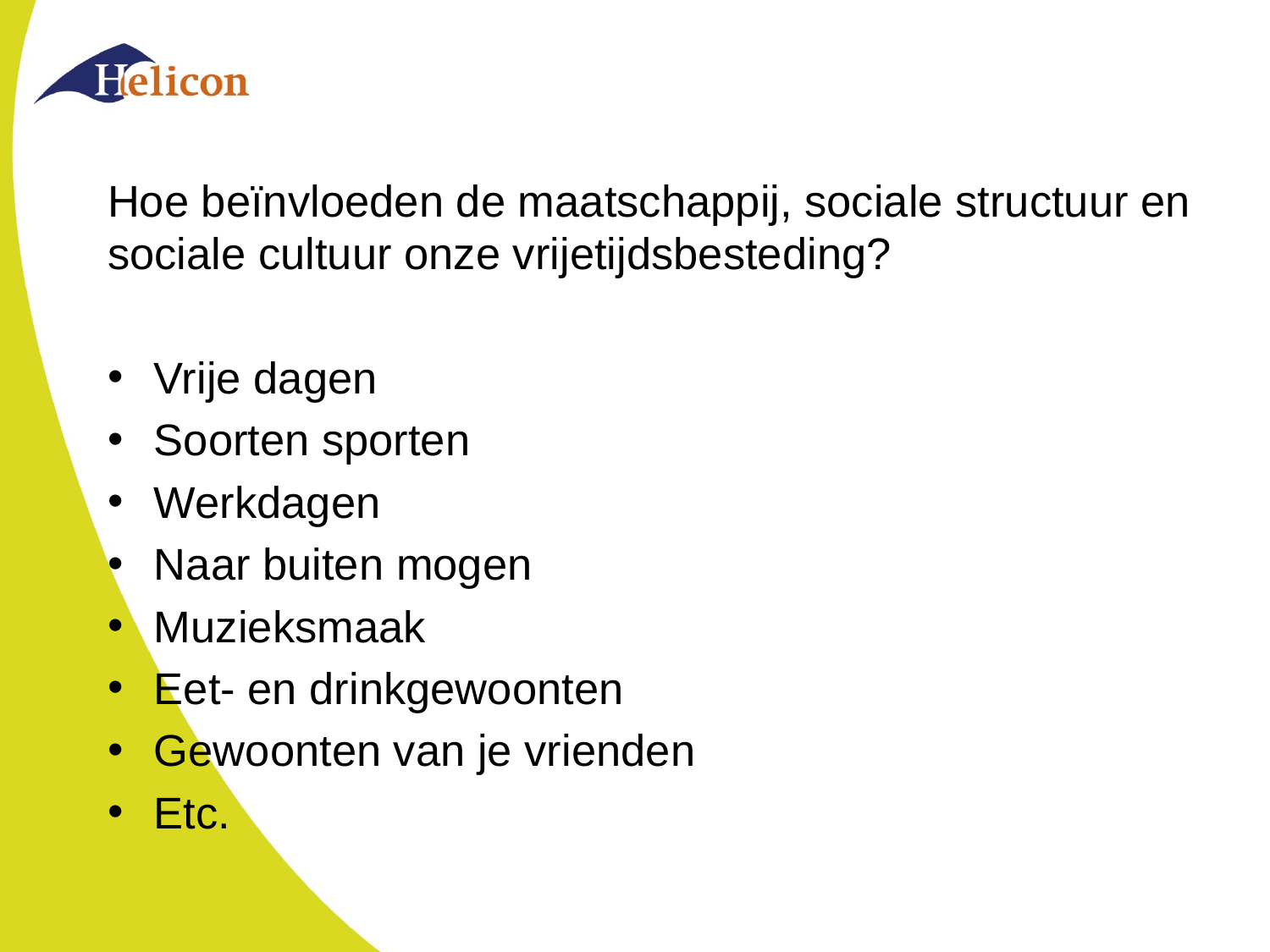

#
Hoe beïnvloeden de maatschappij, sociale structuur en sociale cultuur onze vrijetijdsbesteding?

Vrije dagen
Soorten sporten
Werkdagen
Naar buiten mogen
Muzieksmaak
Eet- en drinkgewoonten
Gewoonten van je vrienden
Etc.